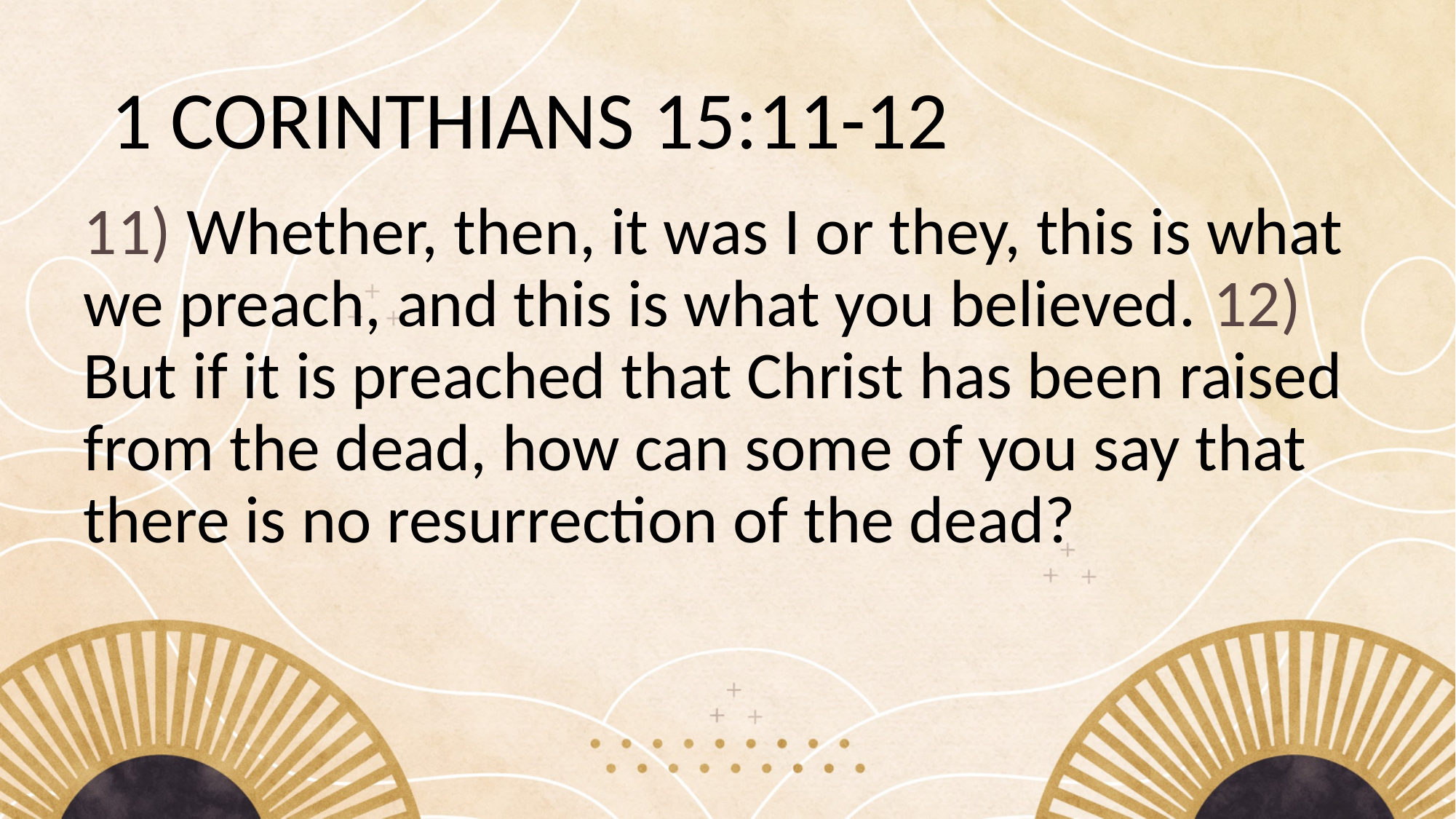

# 1 CORINTHIANS 15:11-12
11) Whether, then, it was I or they, this is what we preach, and this is what you believed. 12) But if it is preached that Christ has been raised from the dead, how can some of you say that there is no resurrection of the dead?